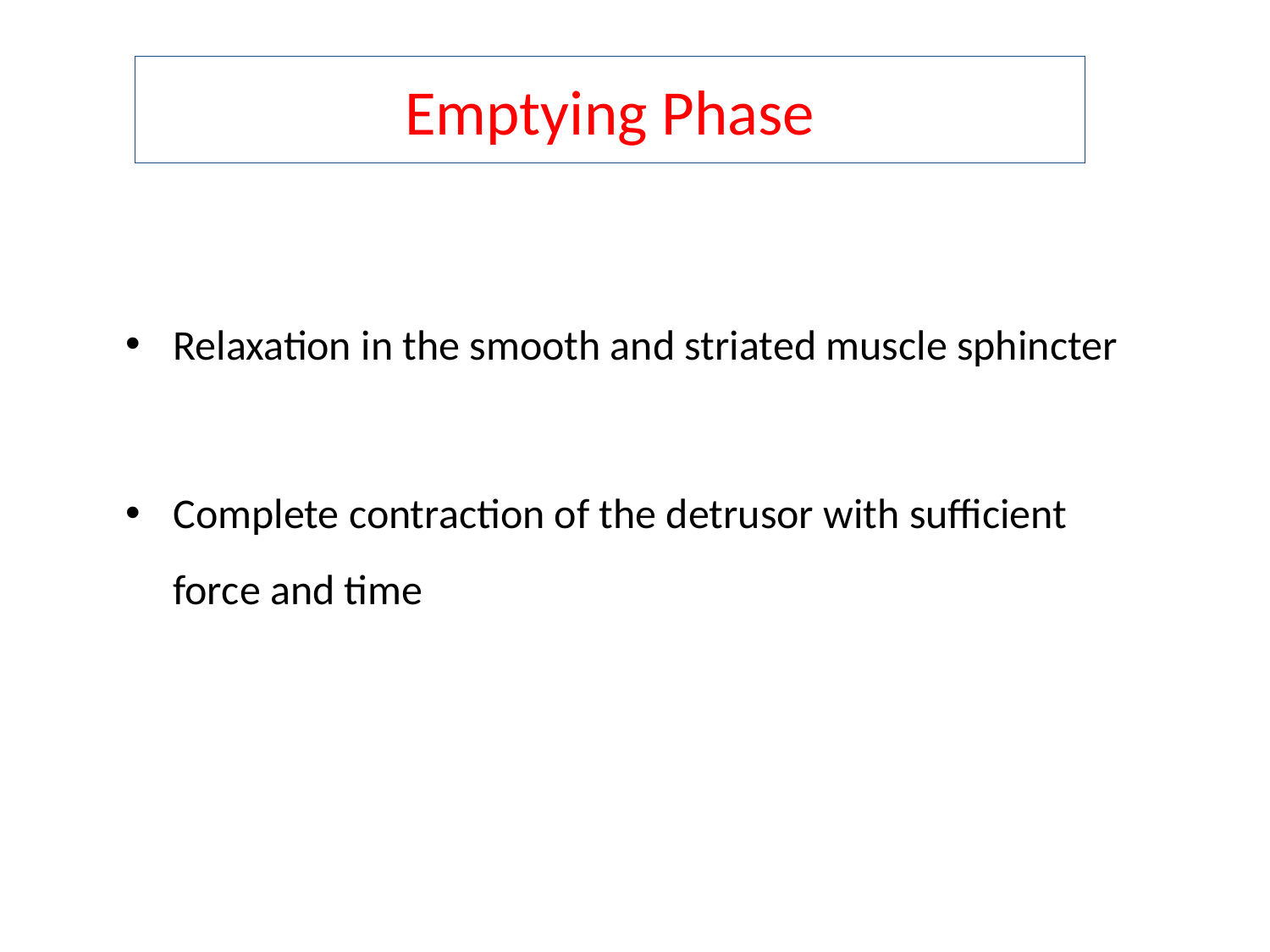

# Emptying Phase

Relaxation in the smooth and striated muscle sphincter

Complete contraction of the detrusor with sufficient force and time